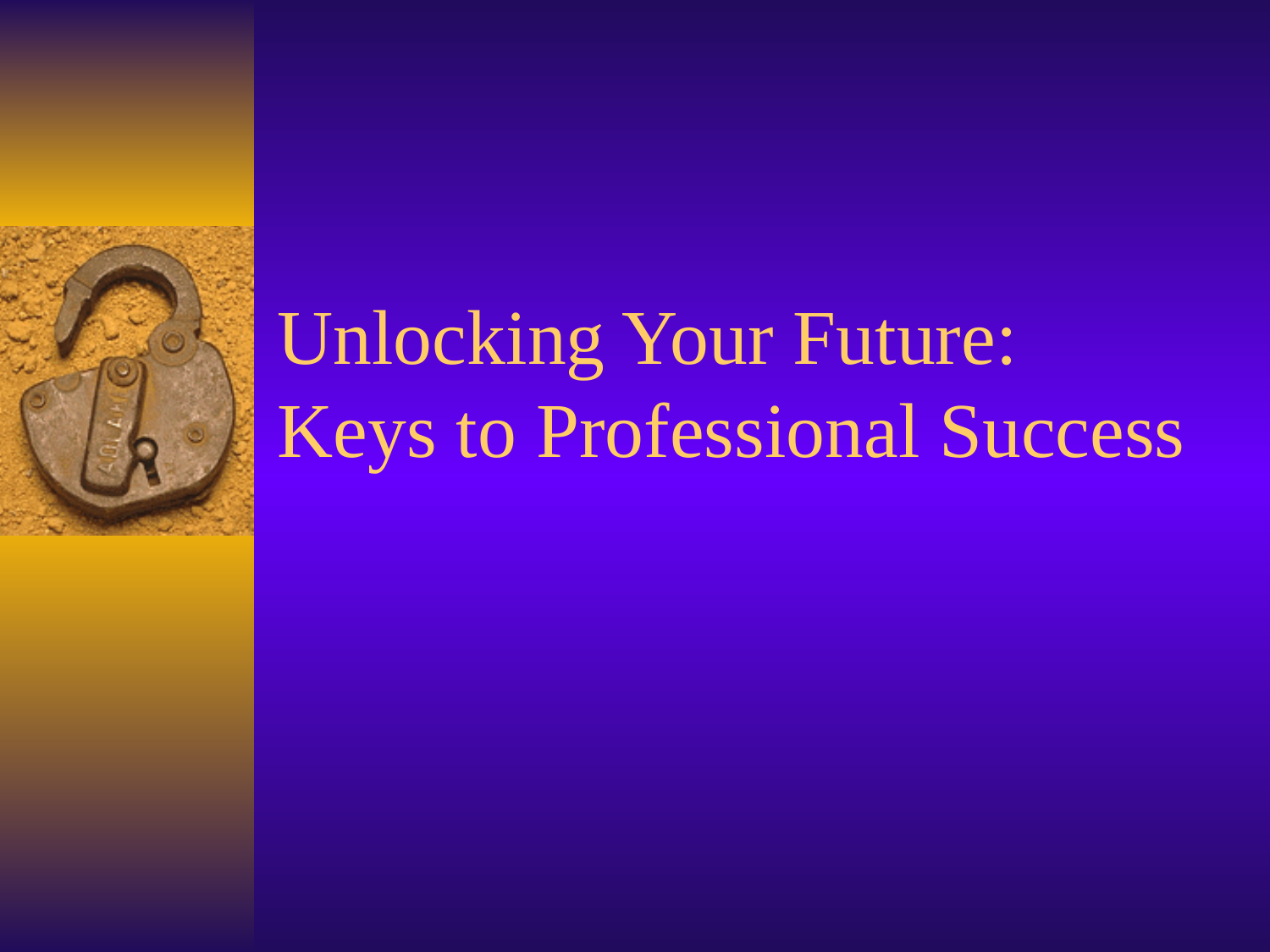

# Unlocking Your Future: Keys to Professional Success